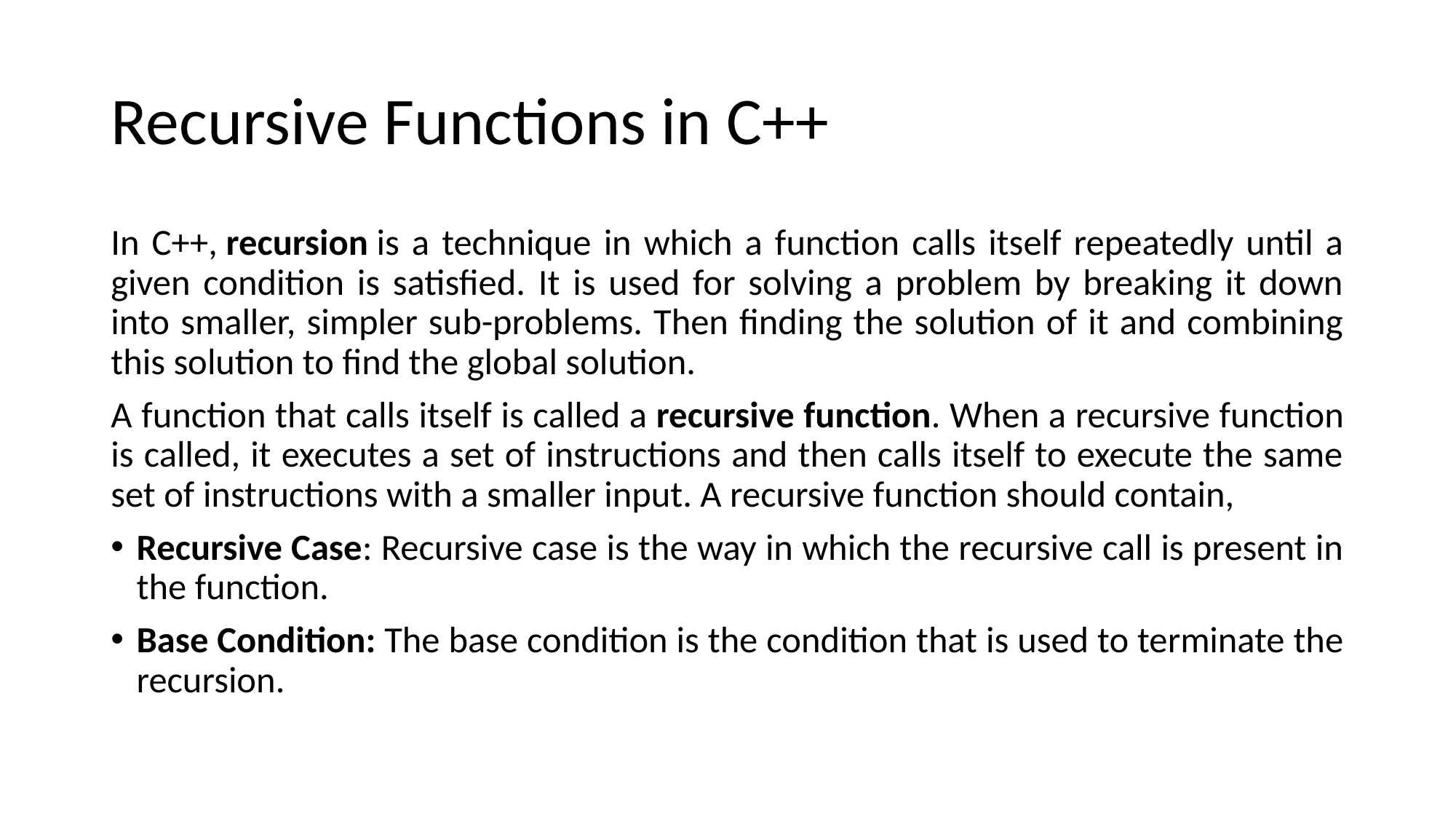

# Recursive Functions in C++
In C++, recursion is a technique in which a function calls itself repeatedly until a given condition is satisfied. It is used for solving a problem by breaking it down into smaller, simpler sub-problems. Then finding the solution of it and combining this solution to find the global solution.
A function that calls itself is called a recursive function. When a recursive function is called, it executes a set of instructions and then calls itself to execute the same set of instructions with a smaller input. A recursive function should contain,
Recursive Case: Recursive case is the way in which the recursive call is present in the function.
Base Condition: The base condition is the condition that is used to terminate the recursion.